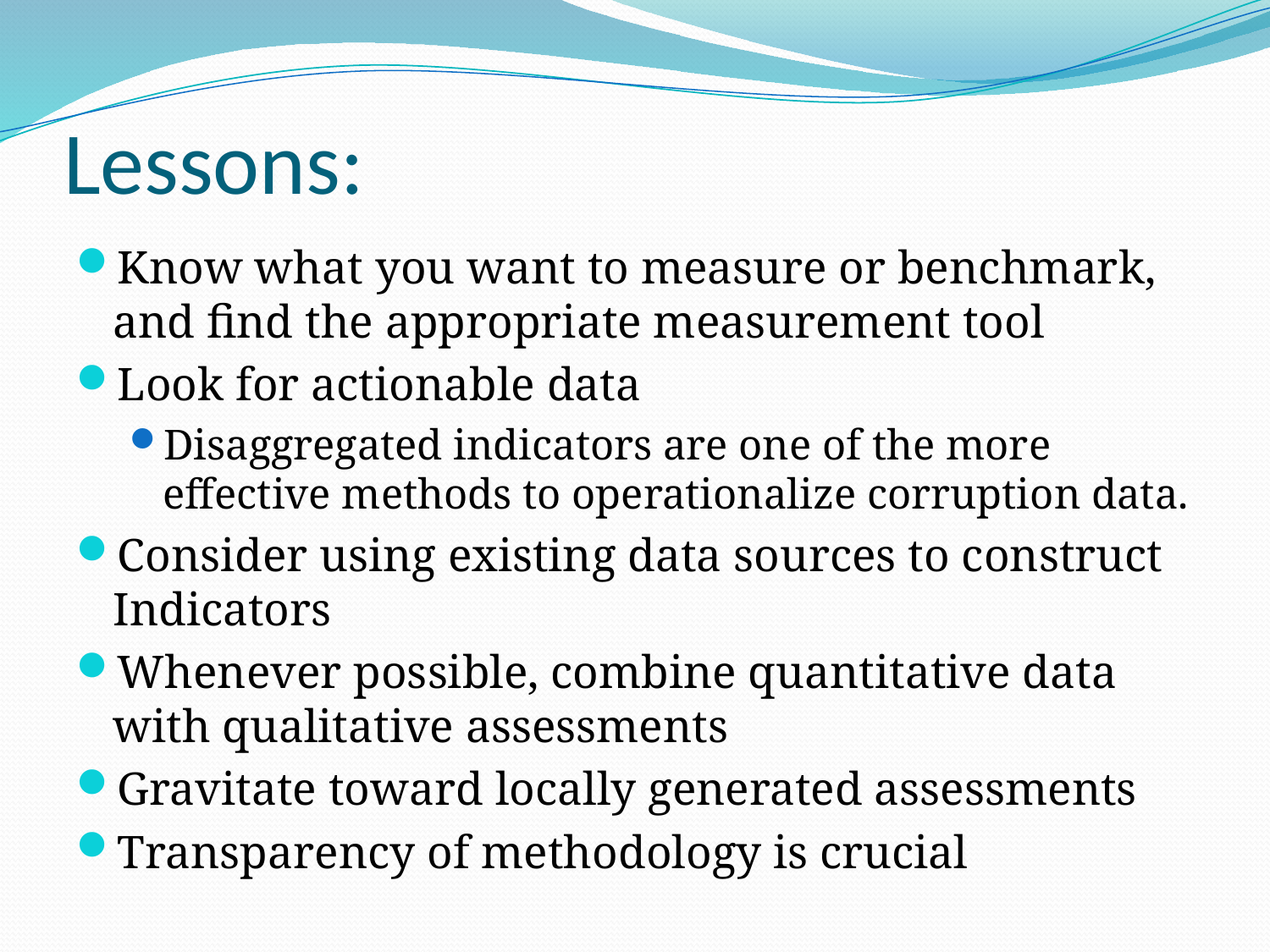

# Lessons:
Know what you want to measure or benchmark, and find the appropriate measurement tool
Look for actionable data
Disaggregated indicators are one of the more effective methods to operationalize corruption data.
Consider using existing data sources to construct Indicators
Whenever possible, combine quantitative data with qualitative assessments
Gravitate toward locally generated assessments
Transparency of methodology is crucial